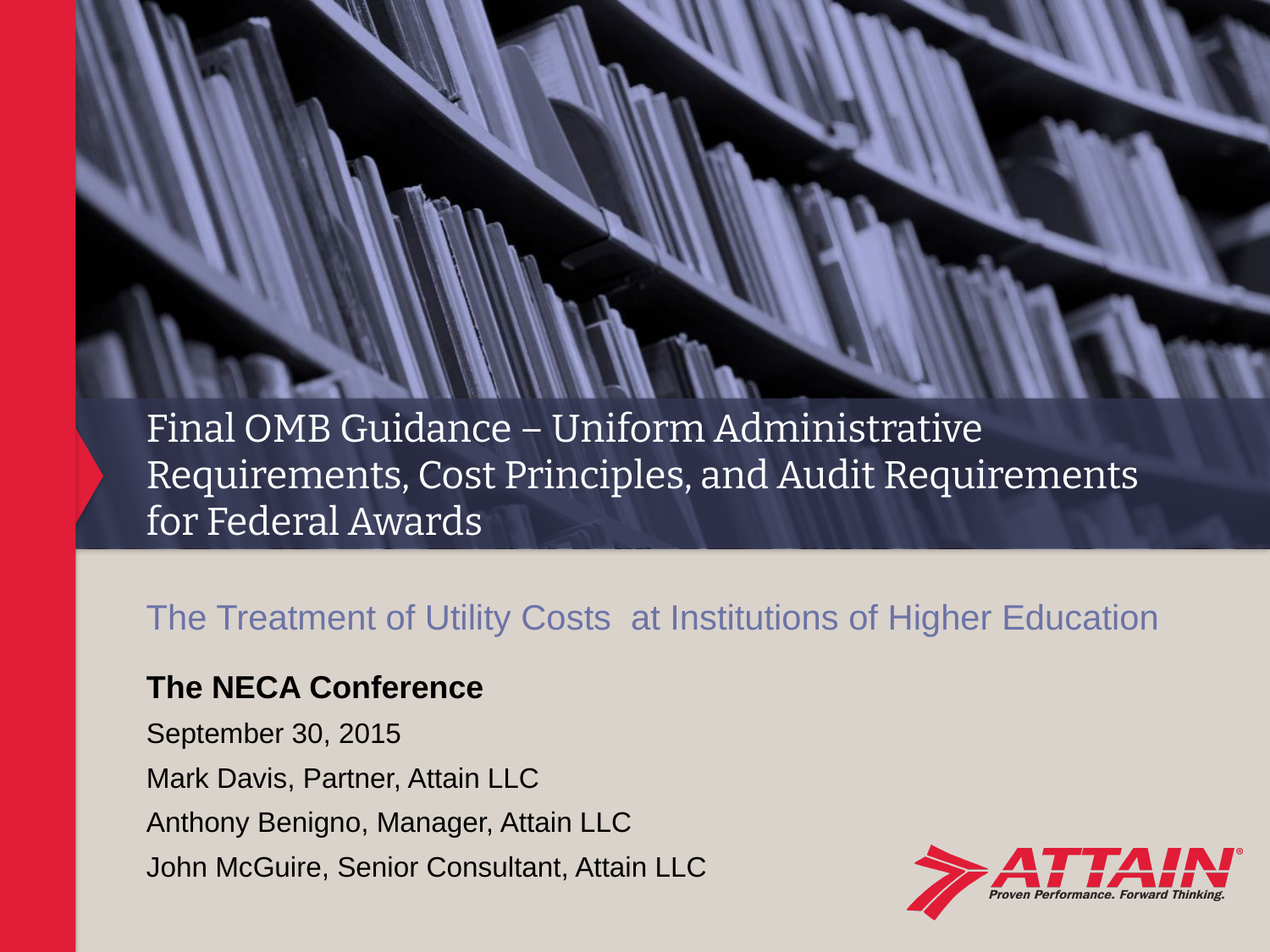

# Final OMB Guidance – Uniform Administrative Requirements, Cost Principles, and Audit Requirements for Federal Awards
The Treatment of Utility Costs  at Institutions of Higher Education
The NECA Conference
September 30, 2015
Mark Davis, Partner, Attain LLC
Anthony Benigno, Manager, Attain LLC
John McGuire, Senior Consultant, Attain LLC